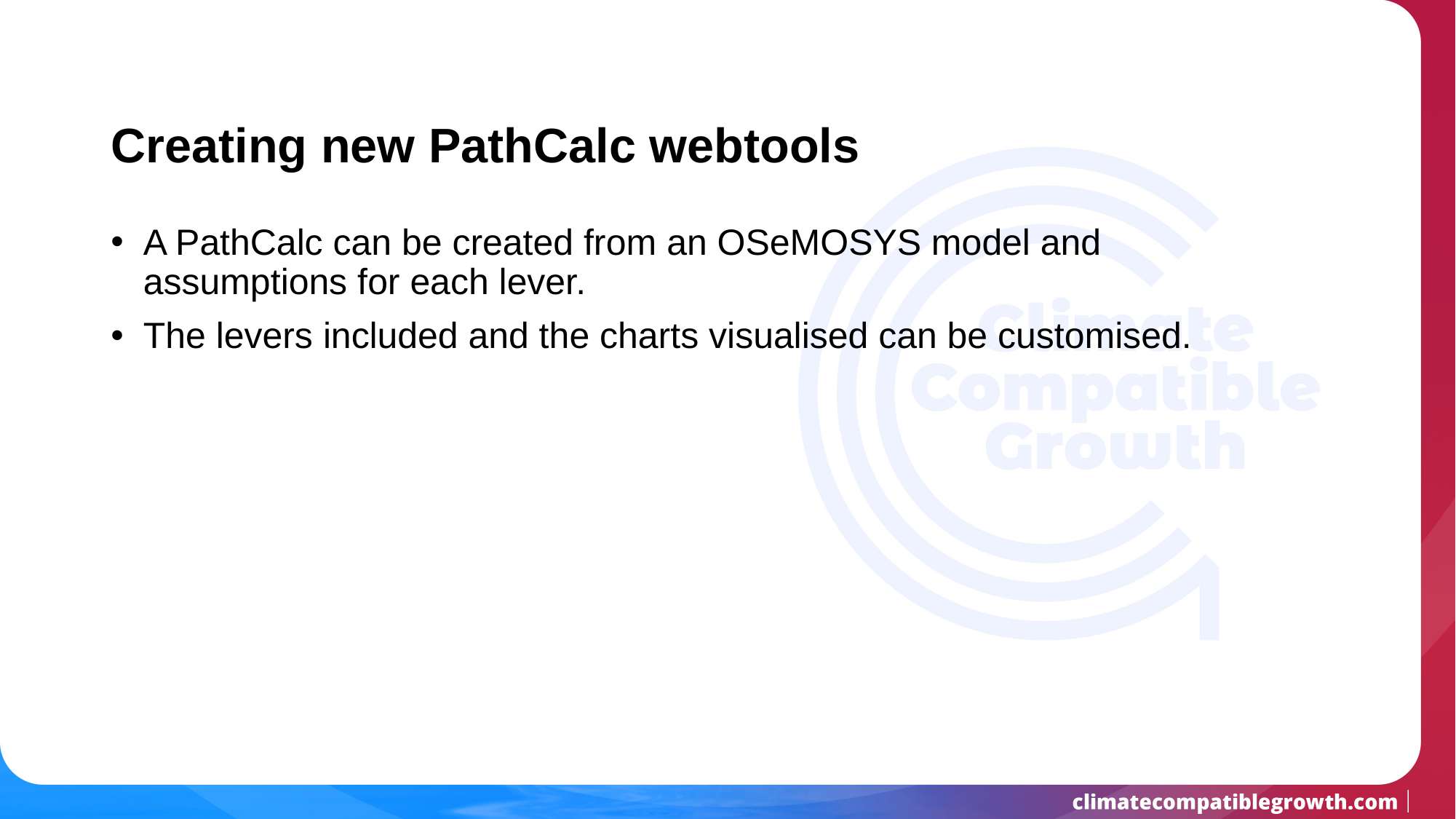

# Creating new PathCalc webtools
A PathCalc can be created from an OSeMOSYS model and assumptions for each lever.
The levers included and the charts visualised can be customised.